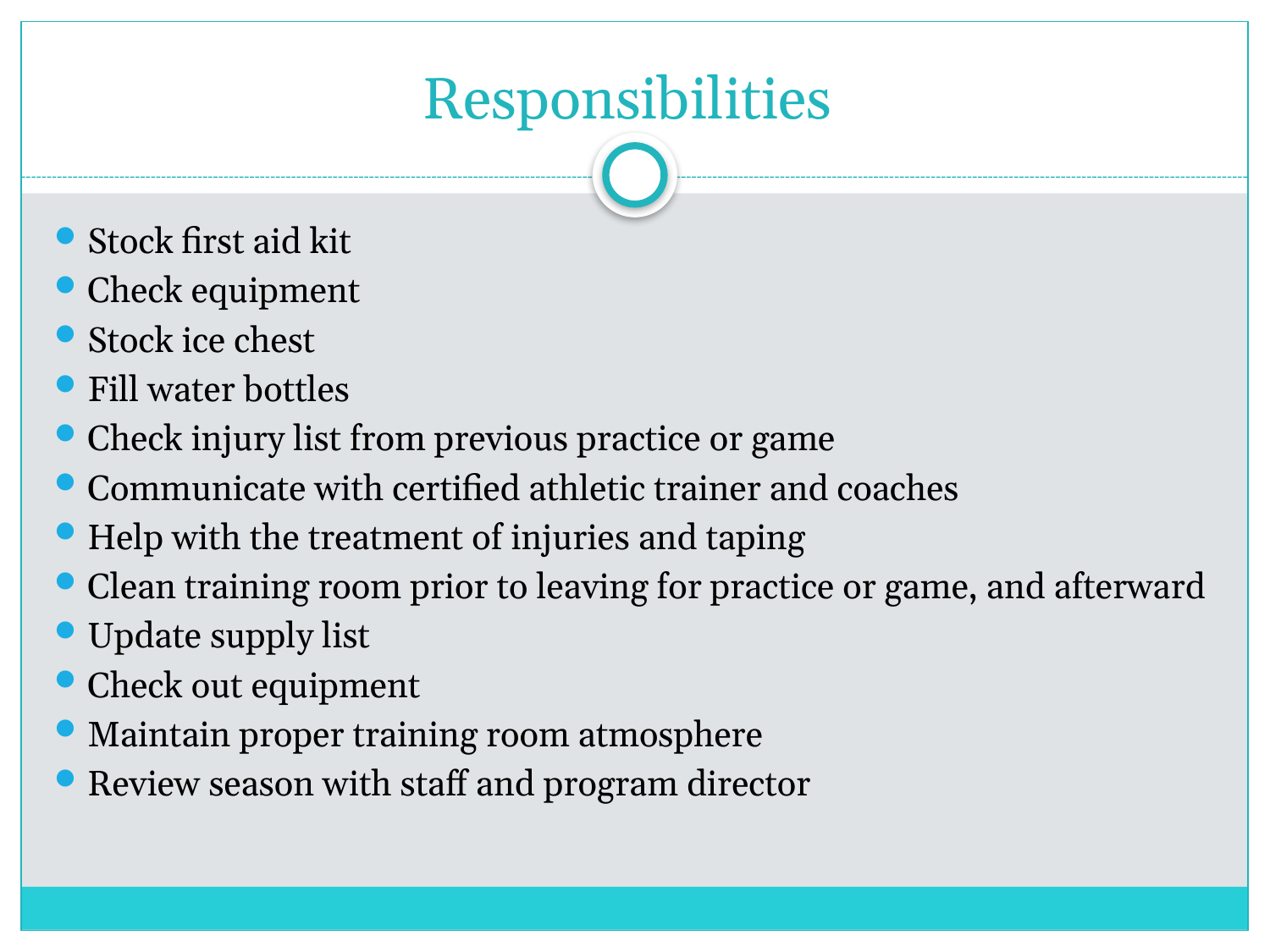

# Responsibilities
Stock first aid kit
Check equipment
Stock ice chest
Fill water bottles
Check injury list from previous practice or game
Communicate with certified athletic trainer and coaches
Help with the treatment of injuries and taping
Clean training room prior to leaving for practice or game, and afterward
Update supply list
Check out equipment
Maintain proper training room atmosphere
Review season with staff and program director